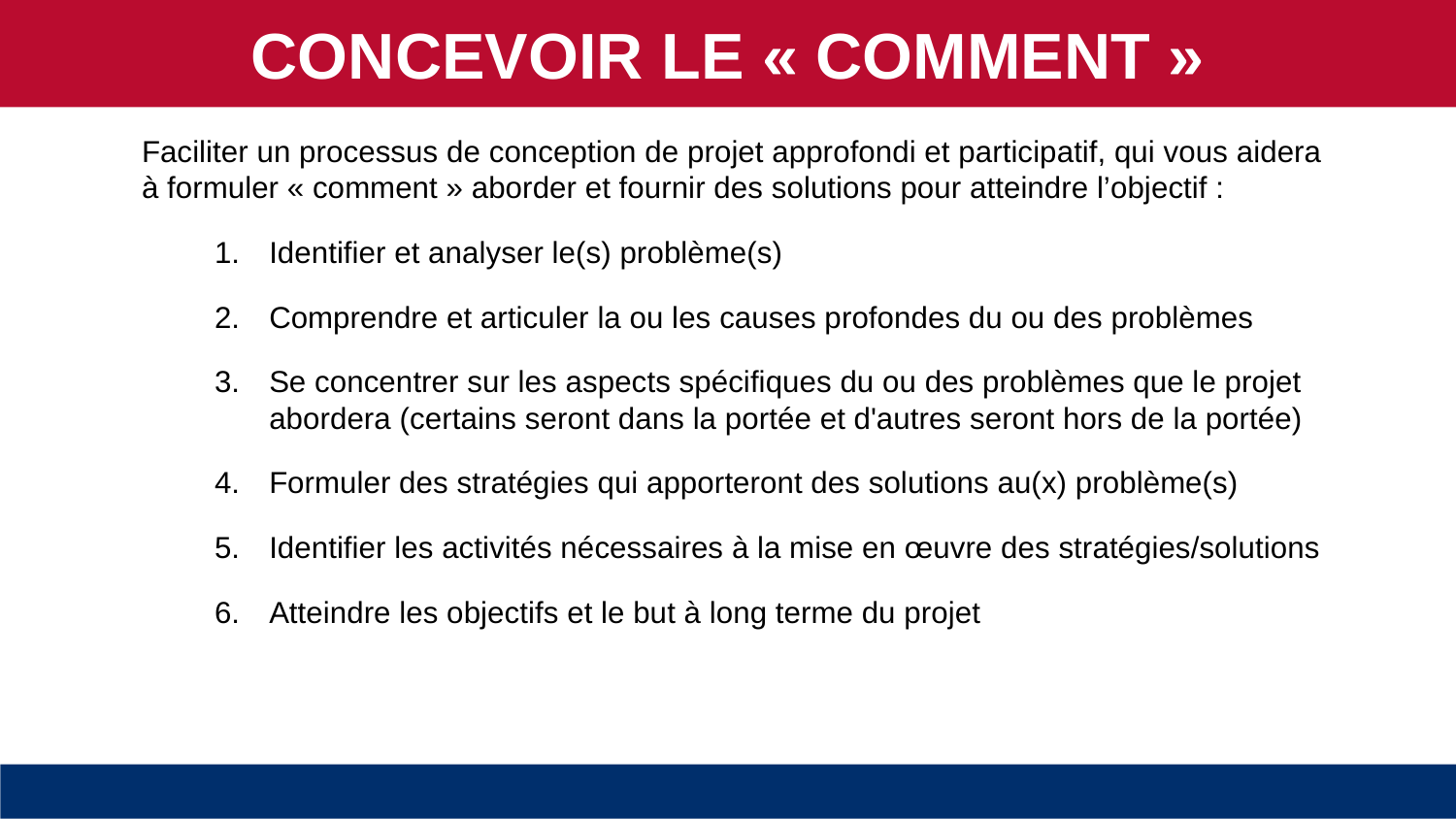

CONCEVOIR LE « COMMENT »
Faciliter un processus de conception de projet approfondi et participatif, qui vous aidera à formuler « comment » aborder et fournir des solutions pour atteindre l’objectif :
Identifier et analyser le(s) problème(s)
Comprendre et articuler la ou les causes profondes du ou des problèmes
Se concentrer sur les aspects spécifiques du ou des problèmes que le projet abordera (certains seront dans la portée et d'autres seront hors de la portée)
Formuler des stratégies qui apporteront des solutions au(x) problème(s)
Identifier les activités nécessaires à la mise en œuvre des stratégies/solutions
Atteindre les objectifs et le but à long terme du projet